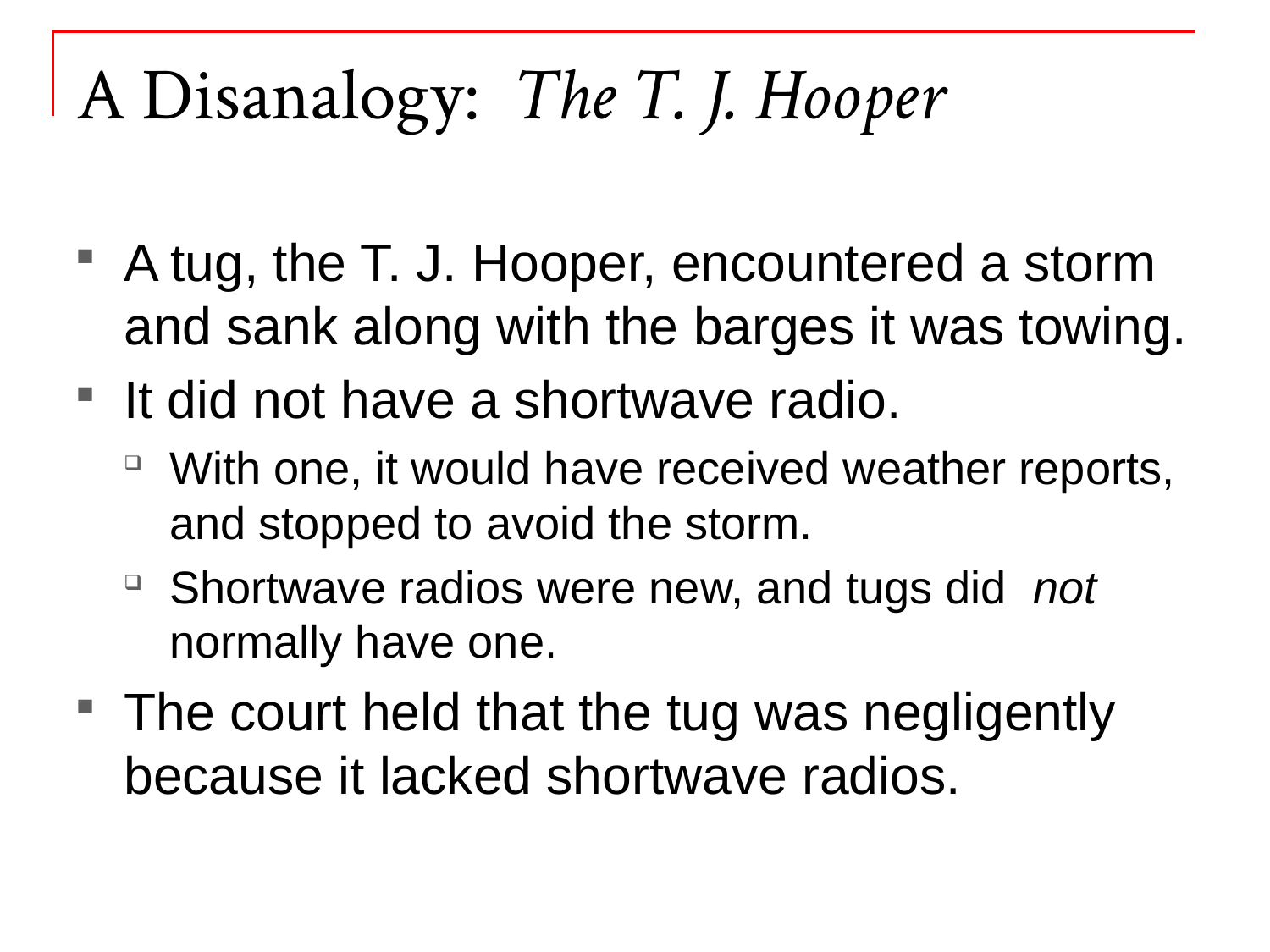

# A Disanalogy:  The T. J. Hooper
A tug, the T. J. Hooper, encountered a storm and sank along with the barges it was towing.
It did not have a shortwave radio.
With one, it would have received weather reports, and stopped to avoid the storm.
Shortwave radios were new, and tugs did  not normally have one.
The court held that the tug was negligently because it lacked shortwave radios.